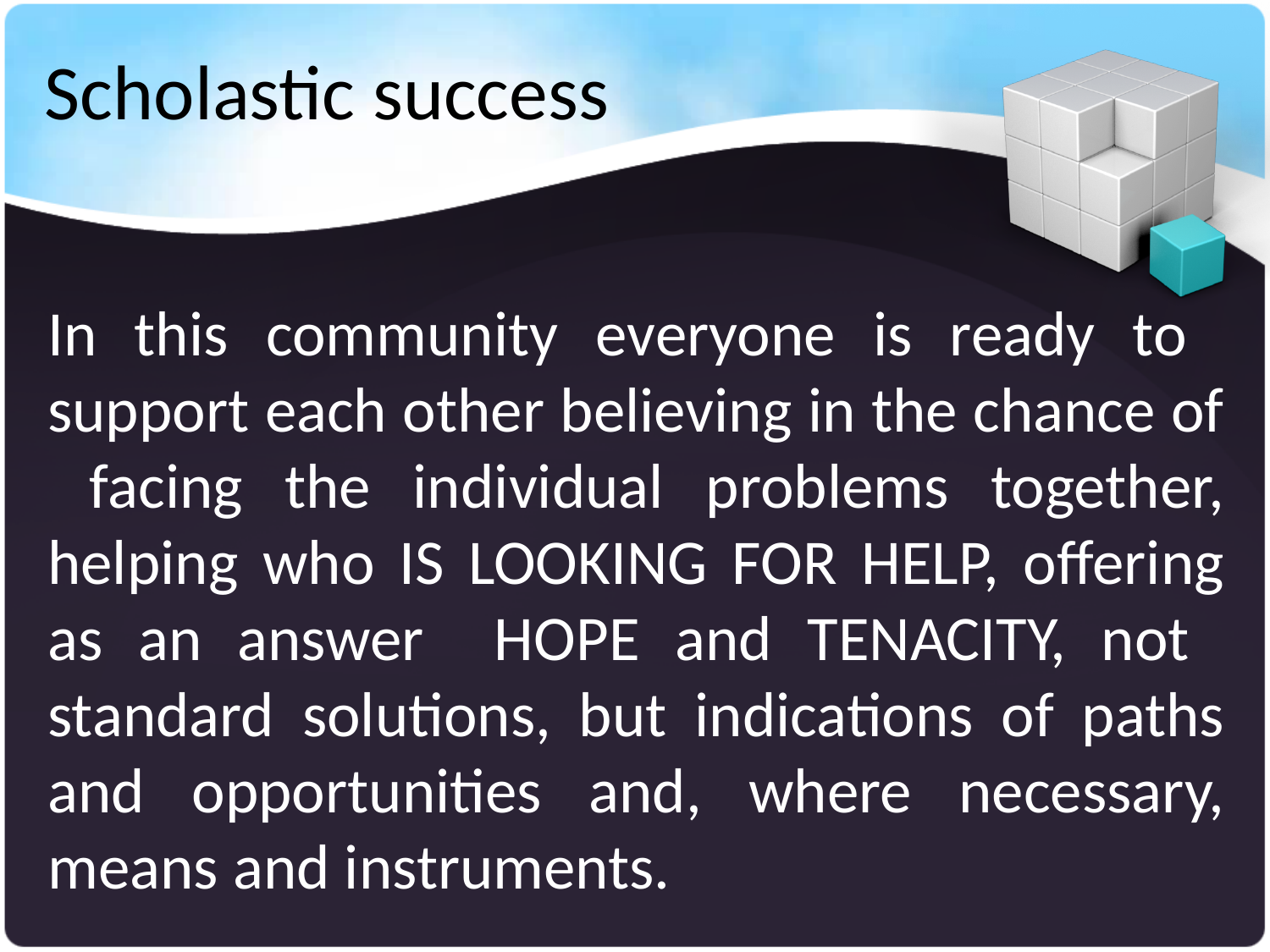

# Scholastic success
In this community everyone is ready to  support each other believing in the chance of  facing the individual problems together, helping who IS LOOKING FOR HELP, offering as an answer  HOPE and TENACITY, not  standard solutions, but indications of paths and opportunities and, where necessary, means and instruments.